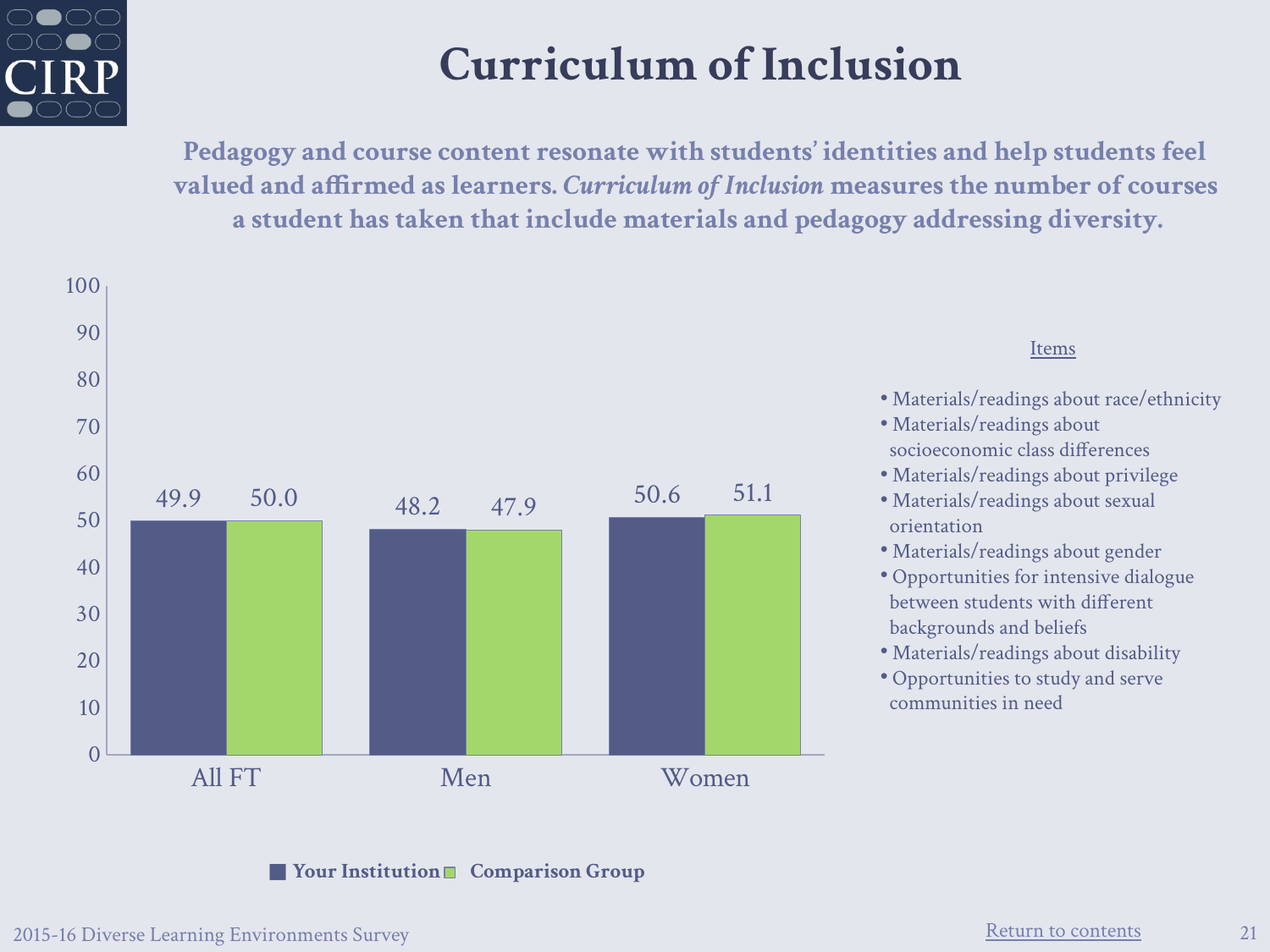

Curriculum of Inclusion
Pedagogy and course content resonate with students’ identities and help students feel
valued and affirmed as learners. Curriculum of Inclusion measures the number of courses
a student has taken that include materials and pedagogy addressing diversity.

### Chart

| Category |  |  |
|---|---|---|
| All FT | 49.87 | 49.99 |
| Men | 48.22 | 47.89 |
| Women | 50.63 | 51.13 |
Items

 Materials/readings about race/ethnicity
 Materials/readings about
  socioeconomic class differences
 Materials/readings about privilege
 Materials/readings about sexual
  orientation
 Materials/readings about gender
 Opportunities for intensive dialogue
  between students with different
  backgrounds and beliefs
 Materials/readings about disability
 Opportunities to study and serve
  communities in need
■ Your Institution       Comparison Group

2015-16 Diverse Learning Environments Survey
21